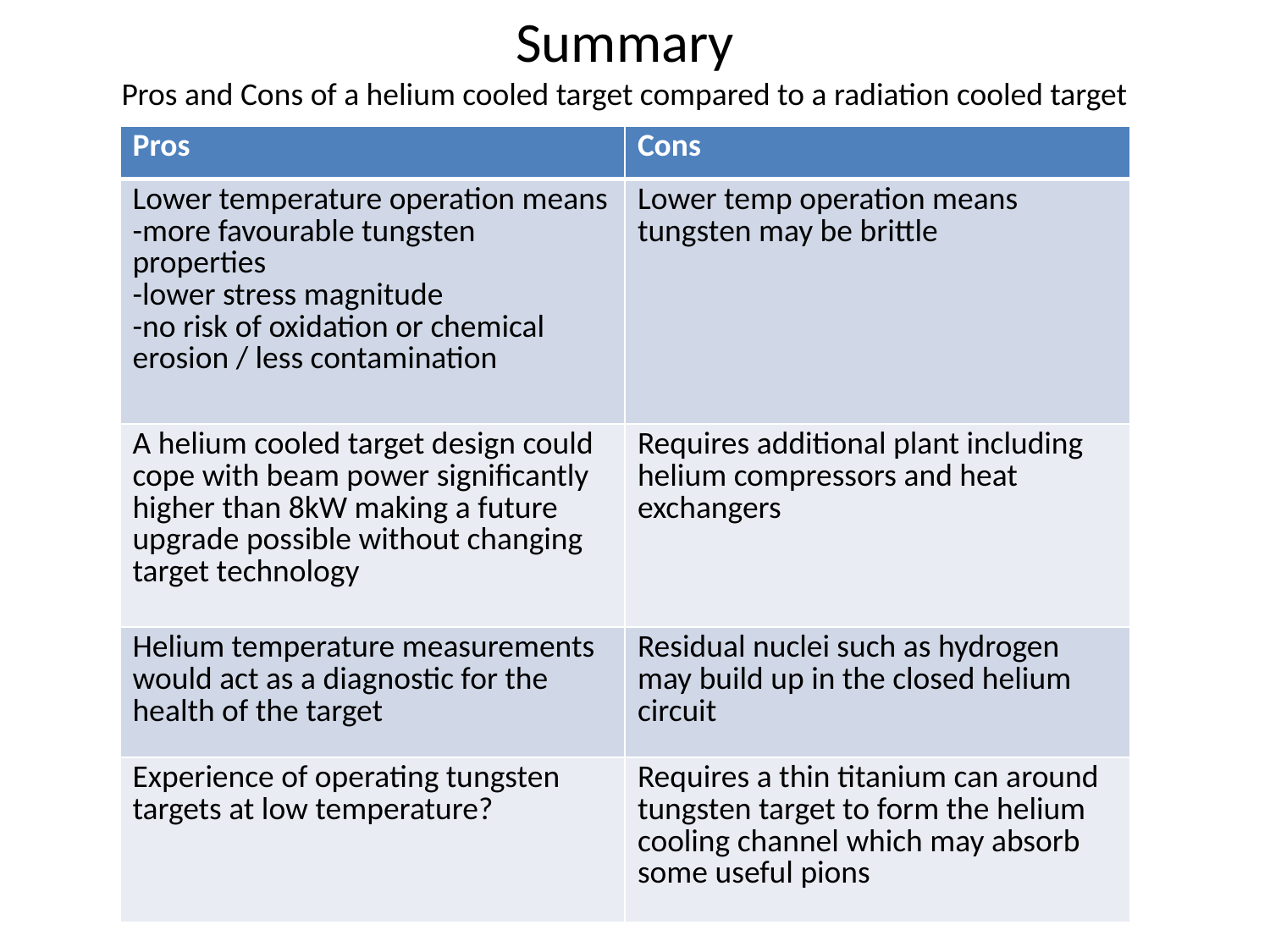

Summary
Pros and Cons of a helium cooled target compared to a radiation cooled target

| Pros | Cons |
| --- | --- |
| Lower temperature operation means -more favourable tungsten properties -lower stress magnitude -no risk of oxidation or chemical erosion / less contamination | Lower temp operation means tungsten may be brittle |
| A helium cooled target design could cope with beam power significantly higher than 8kW making a future upgrade possible without changing target technology | Requires additional plant including helium compressors and heat exchangers |
| Helium temperature measurements would act as a diagnostic for the health of the target | Residual nuclei such as hydrogen may build up in the closed helium circuit |
| Experience of operating tungsten targets at low temperature? | Requires a thin titanium can around tungsten target to form the helium cooling channel which may absorb some useful pions |